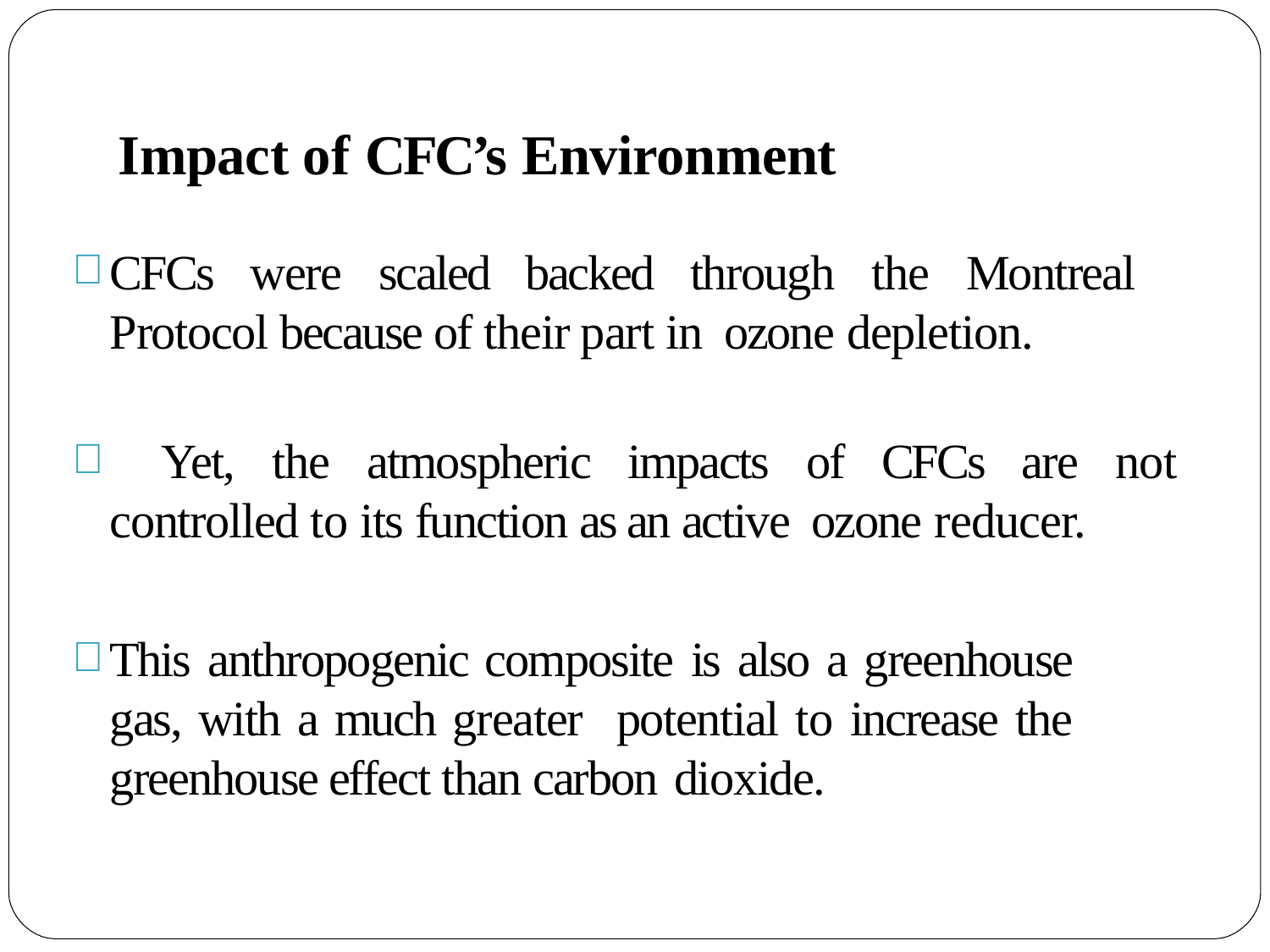

# Impact of CFC’s Environment
CFCs were scaled backed through the Montreal Protocol because of their part in  ozone depletion.

	Yet, the atmospheric impacts of CFCs are not controlled to its function as an active  ozone reducer.

This anthropogenic composite is also a greenhouse gas, with a much greater  potential to increase the greenhouse effect than carbon dioxide.